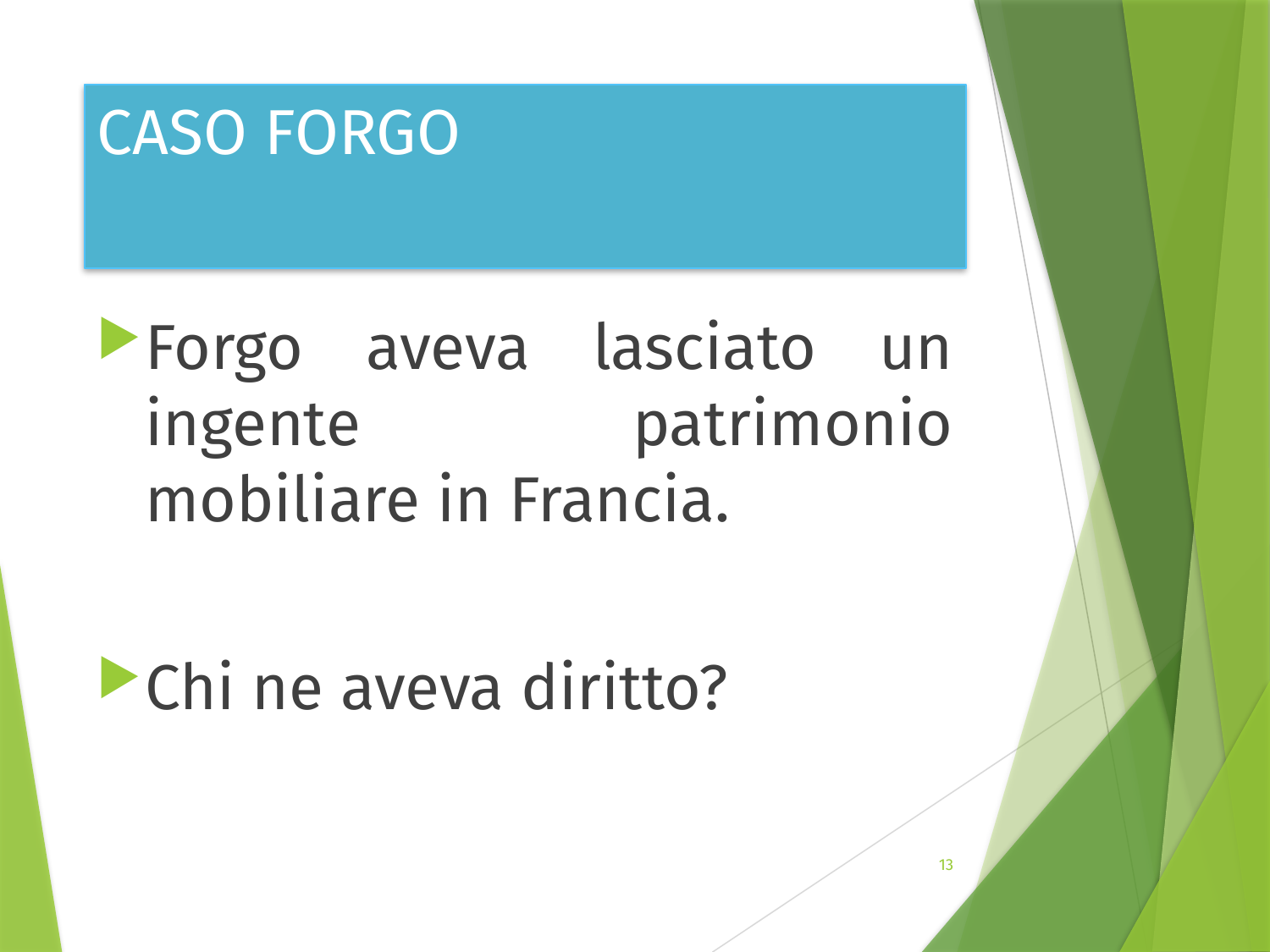

# CASO FORGO
Forgo aveva lasciato un ingente patrimonio mobiliare in Francia.

Chi ne aveva diritto?

13